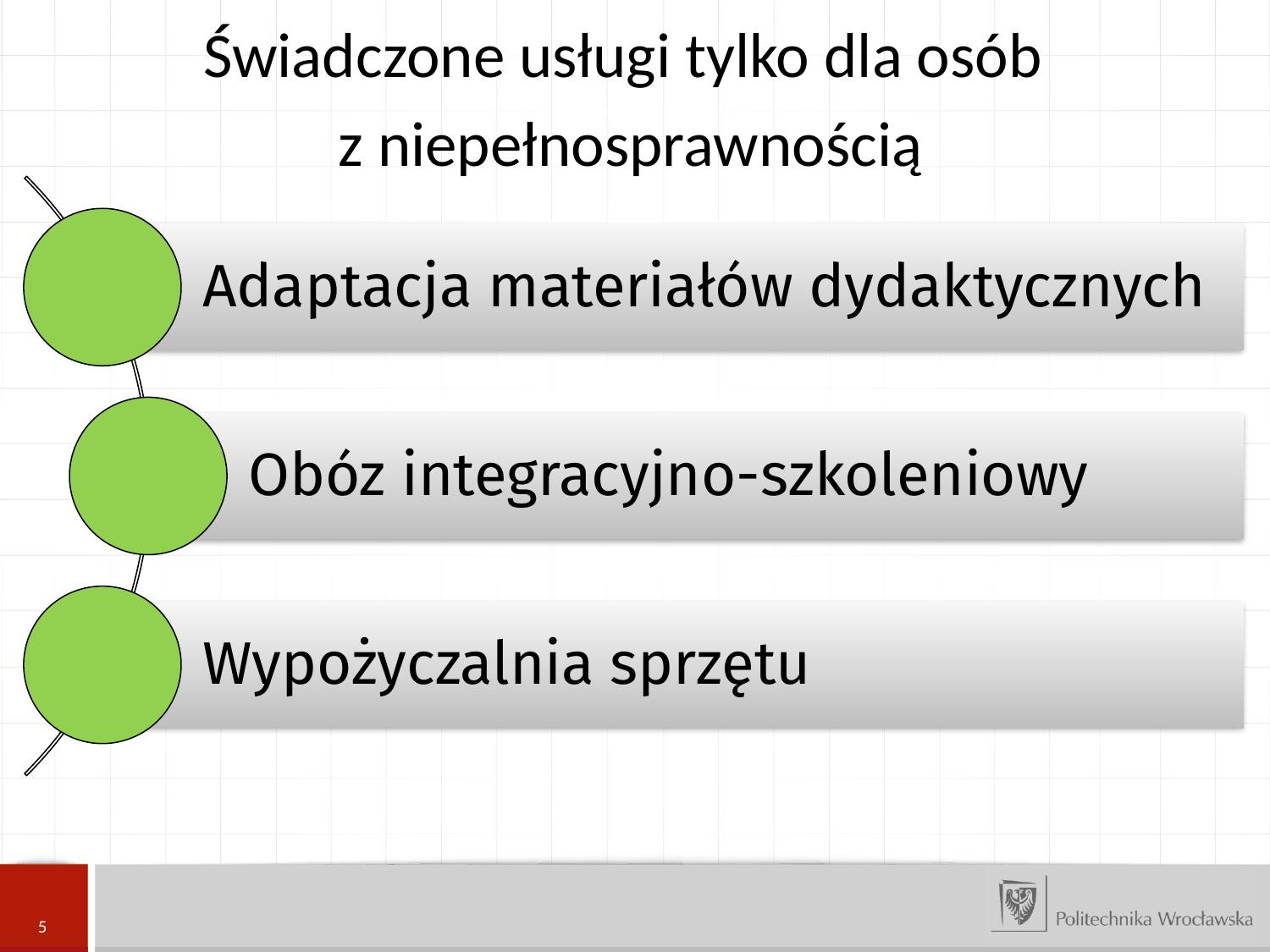

Świadczone usługi tylko dla osób
z niepełnosprawnością
Adaptacja materiałów dydaktycznych
Obóz integracyjno-szkoleniowy
Wypożyczalnia sprzętu